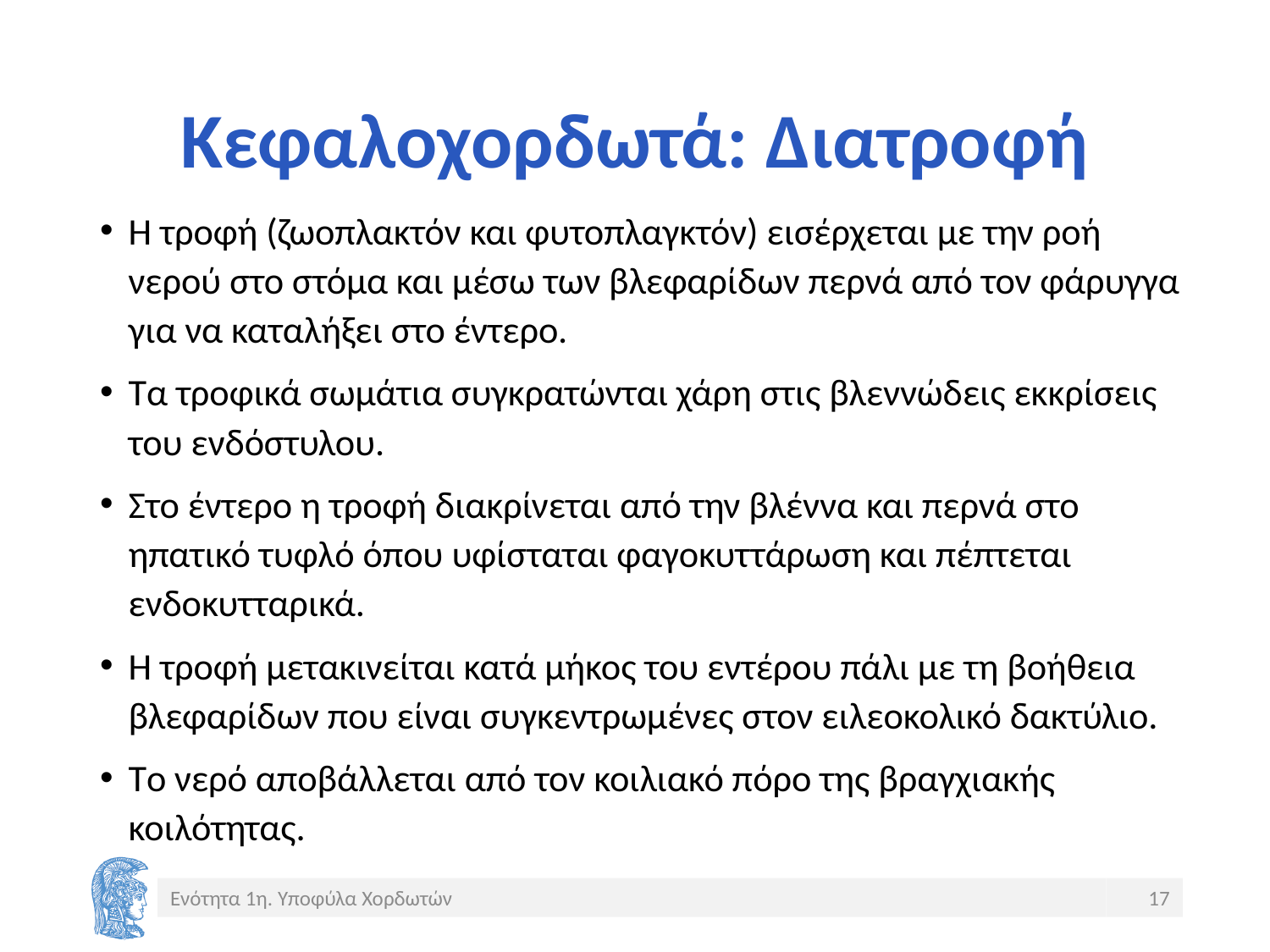

# Κεφαλοχορδωτά: Διατροφή
Η τροφή (ζωοπλακτόν και φυτοπλαγκτόν) εισέρχεται με την ροή νερού στο στόμα και μέσω των βλεφαρίδων περνά από τον φάρυγγα για να καταλήξει στο έντερο.
Τα τροφικά σωμάτια συγκρατώνται χάρη στις βλεννώδεις εκκρίσεις του ενδόστυλου.
Στο έντερο η τροφή διακρίνεται από την βλέννα και περνά στο ηπατικό τυφλό όπου υφίσταται φαγοκυττάρωση και πέπτεται ενδοκυτταρικά.
Η τροφή μετακινείται κατά μήκος του εντέρου πάλι με τη βοήθεια βλεφαρίδων που είναι συγκεντρωμένες στον ειλεοκολικό δακτύλιο.
Το νερό αποβάλλεται από τον κοιλιακό πόρο της βραγχιακής κοιλότητας.
Ενότητα 1η. Υποφύλα Χορδωτών
17